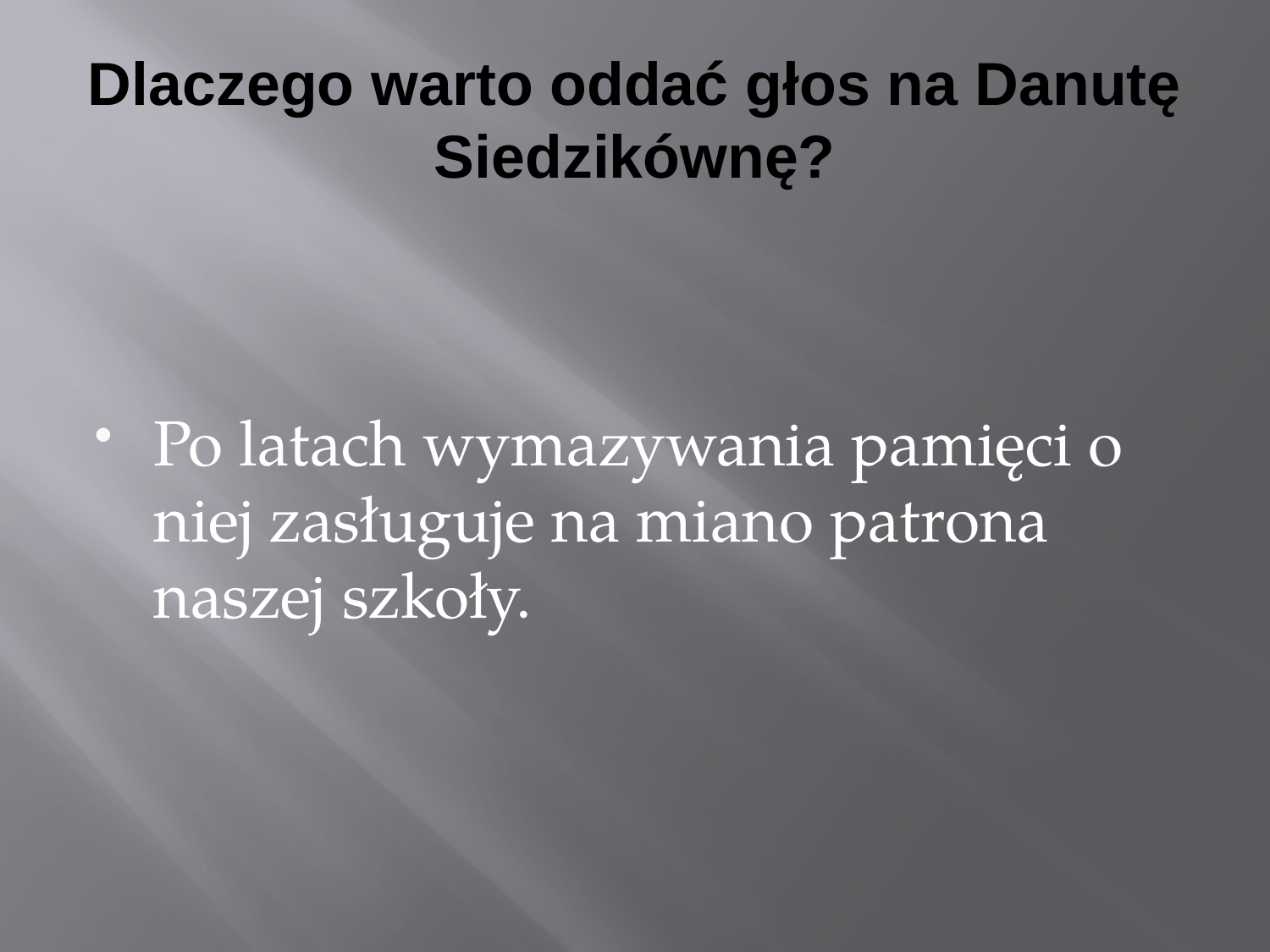

# Dlaczego warto oddać głos na Danutę Siedzikównę?
Po latach wymazywania pamięci o niej zasługuje na miano patrona naszej szkoły.